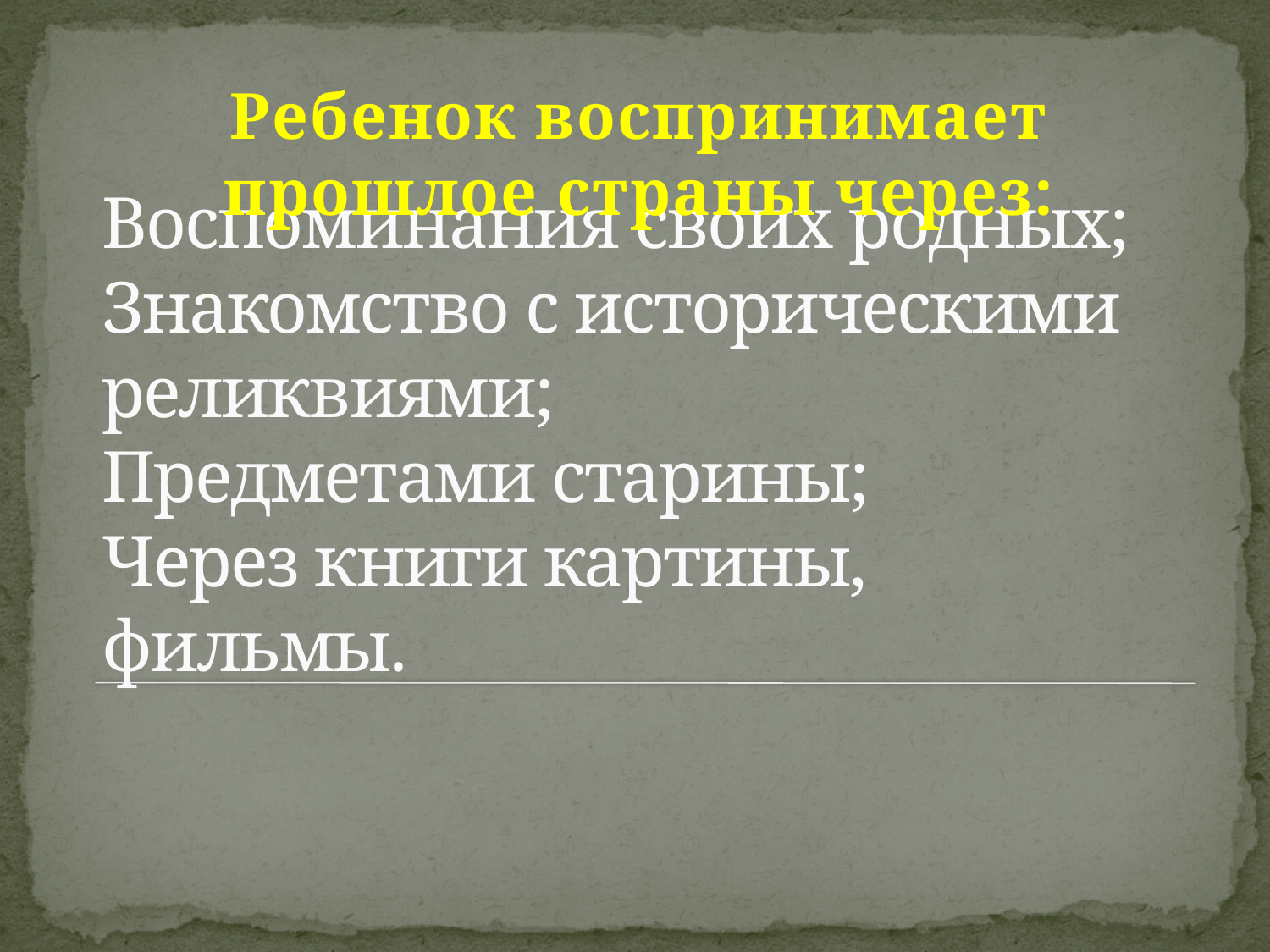

Ребенок воспринимает прошлое страны через:
# Воспоминания своих родных; Знакомство с историческими реликвиями; Предметами старины; Через книги картины, фильмы.